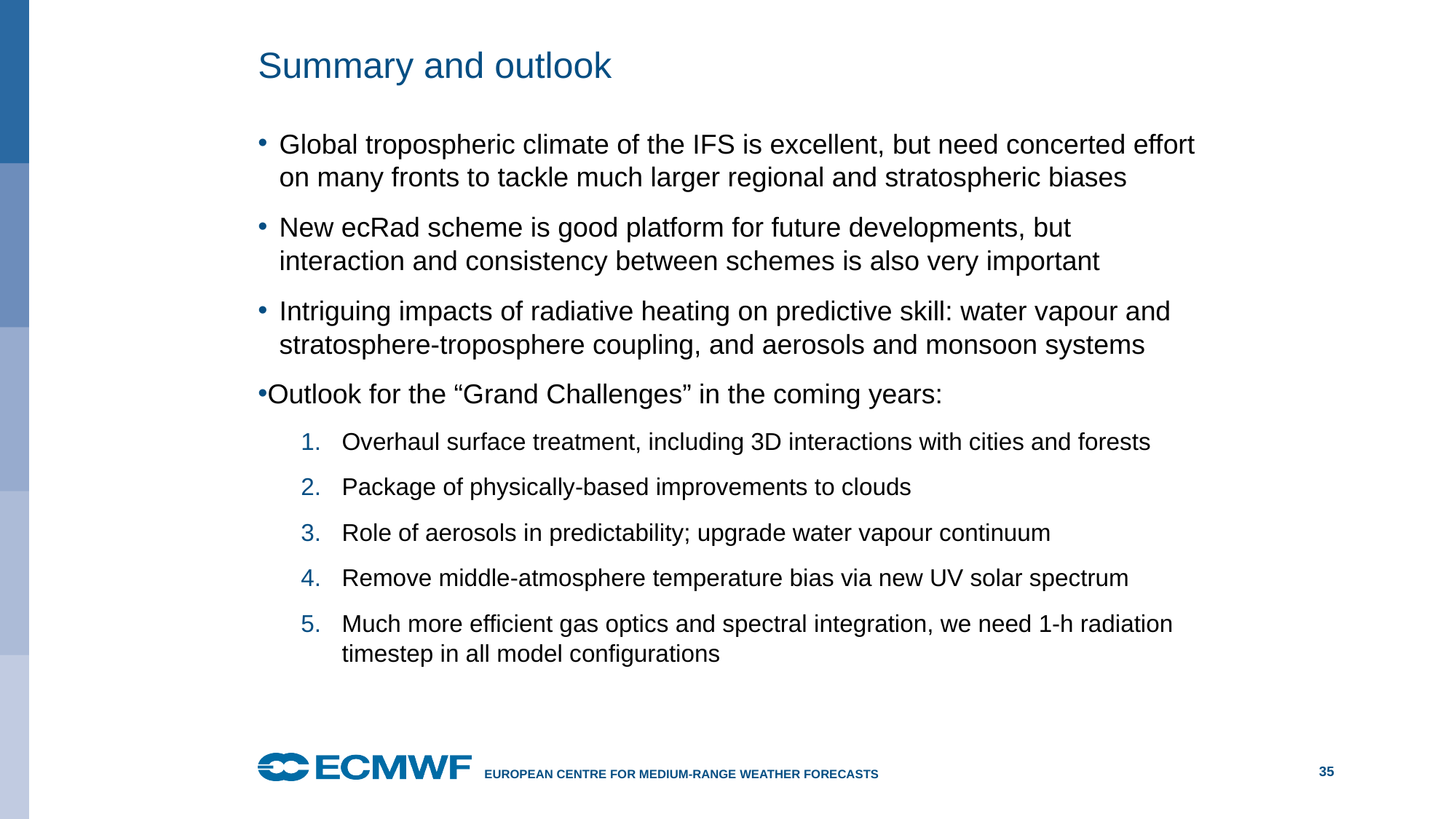

# Summary and outlook
Global tropospheric climate of the IFS is excellent, but need concerted effort on many fronts to tackle much larger regional and stratospheric biases
New ecRad scheme is good platform for future developments, but interaction and consistency between schemes is also very important
Intriguing impacts of radiative heating on predictive skill: water vapour and stratosphere-troposphere coupling, and aerosols and monsoon systems
Outlook for the “Grand Challenges” in the coming years:
Overhaul surface treatment, including 3D interactions with cities and forests
Package of physically-based improvements to clouds
Role of aerosols in predictability; upgrade water vapour continuum
Remove middle-atmosphere temperature bias via new UV solar spectrum
Much more efficient gas optics and spectral integration, we need 1-h radiation timestep in all model configurations
35